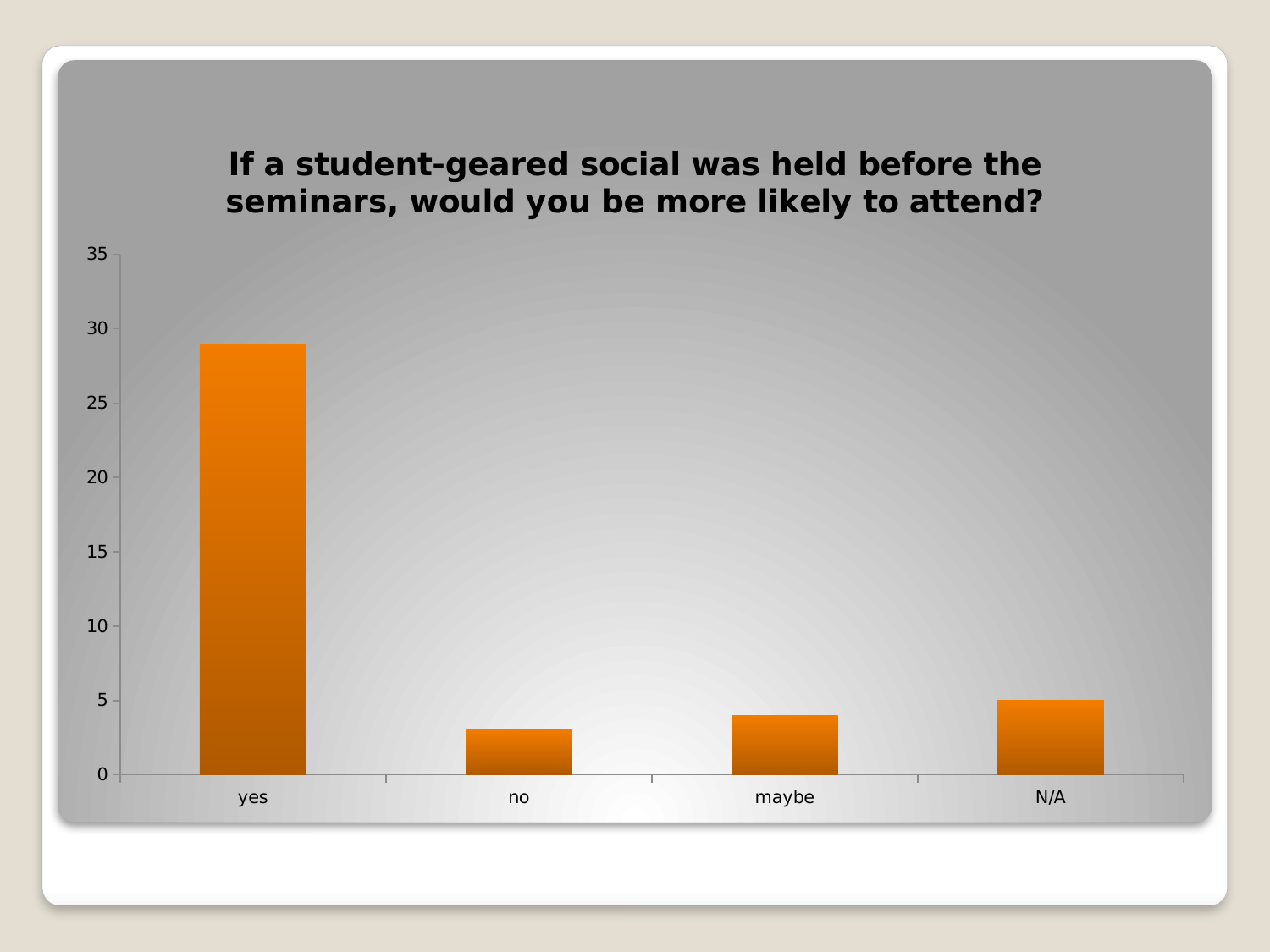

### Chart: If a student-geared social was held before the seminars, would you be more likely to attend?

| Category |  |
|---|---|
| yes | 29.0 |
| no | 3.0 |
| maybe | 4.0 |
| N/A | 5.0 |